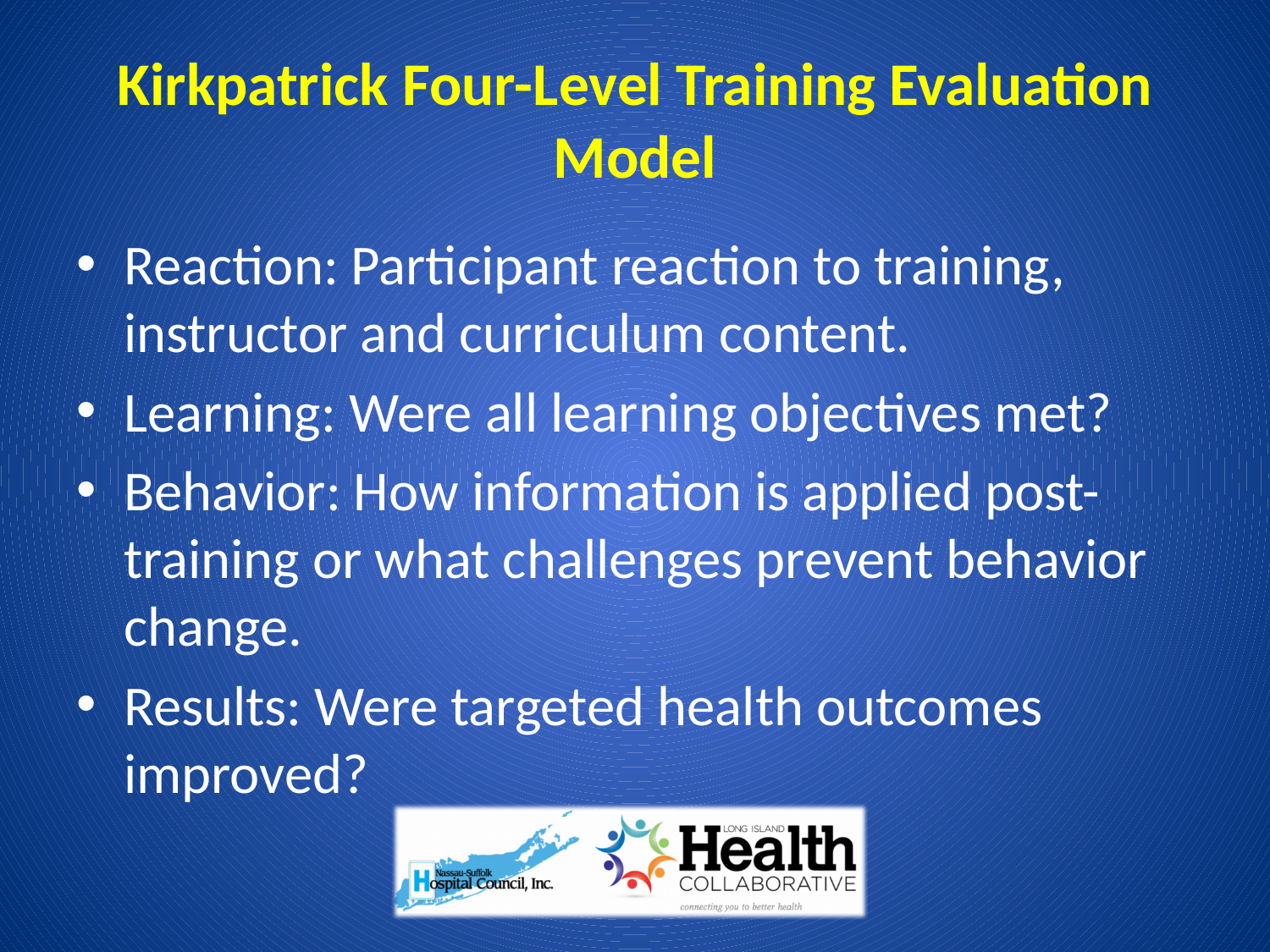

# Kirkpatrick Four-Level Training Evaluation Model
Reaction: Participant reaction to training, instructor and curriculum content.
Learning: Were all learning objectives met?
Behavior: How information is applied post-training or what challenges prevent behavior change.
Results: Were targeted health outcomes improved?